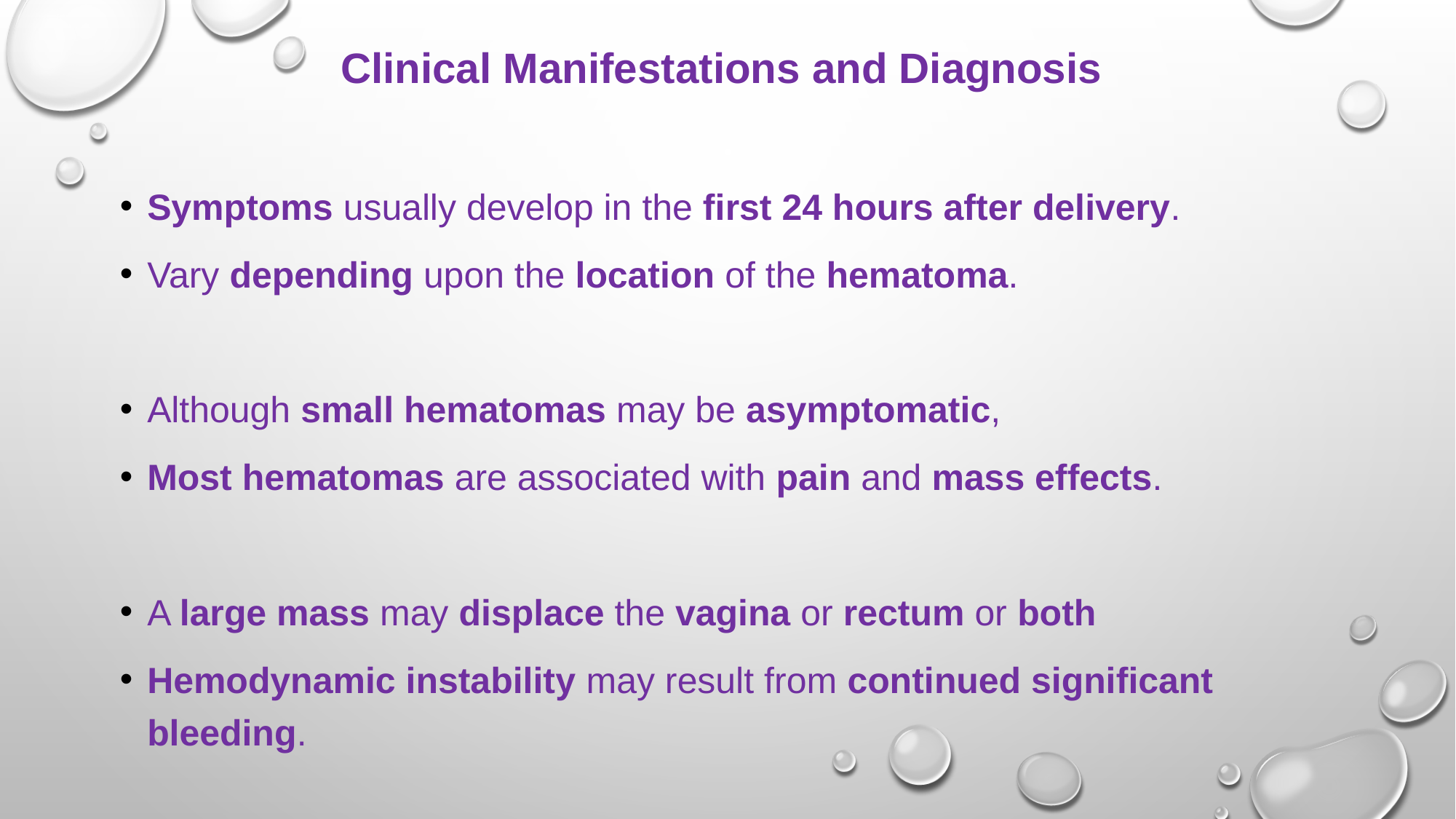

# Clinical Manifestations and Diagnosis

Symptoms usually develop in the first 24 hours after delivery.
Vary depending upon the location of the hematoma.

Although small hematomas may be asymptomatic,
Most hematomas are associated with pain and mass effects.

A large mass may displace the vagina or rectum or both
Hemodynamic instability may result from continued significant bleeding.